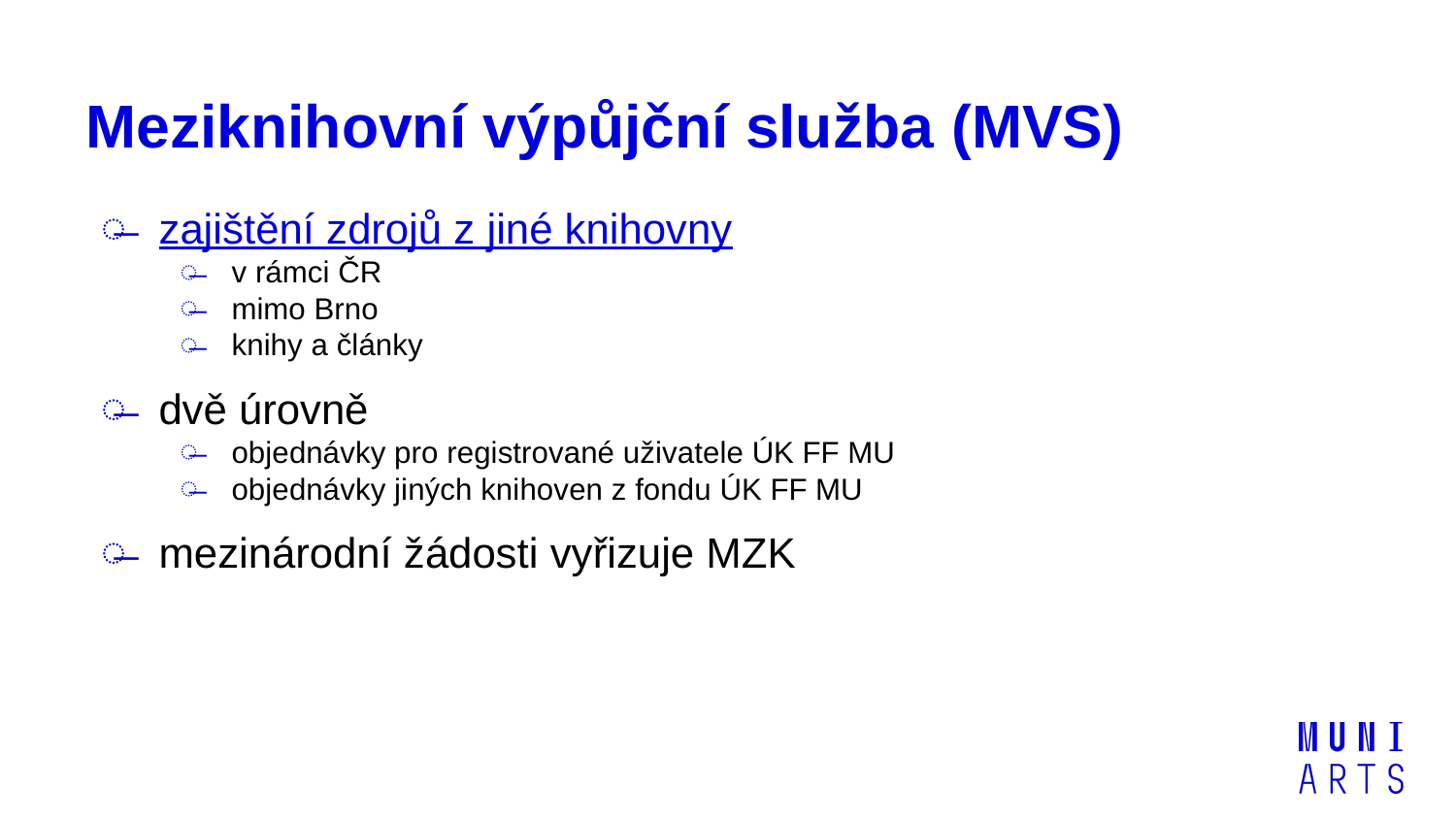

# Meziknihovní výpůjční služba (MVS)
zajištění zdrojů z jiné knihovny
v rámci ČR
mimo Brno
knihy a články
dvě úrovně
objednávky pro registrované uživatele ÚK FF MU
objednávky jiných knihoven z fondu ÚK FF MU
mezinárodní žádosti vyřizuje MZK